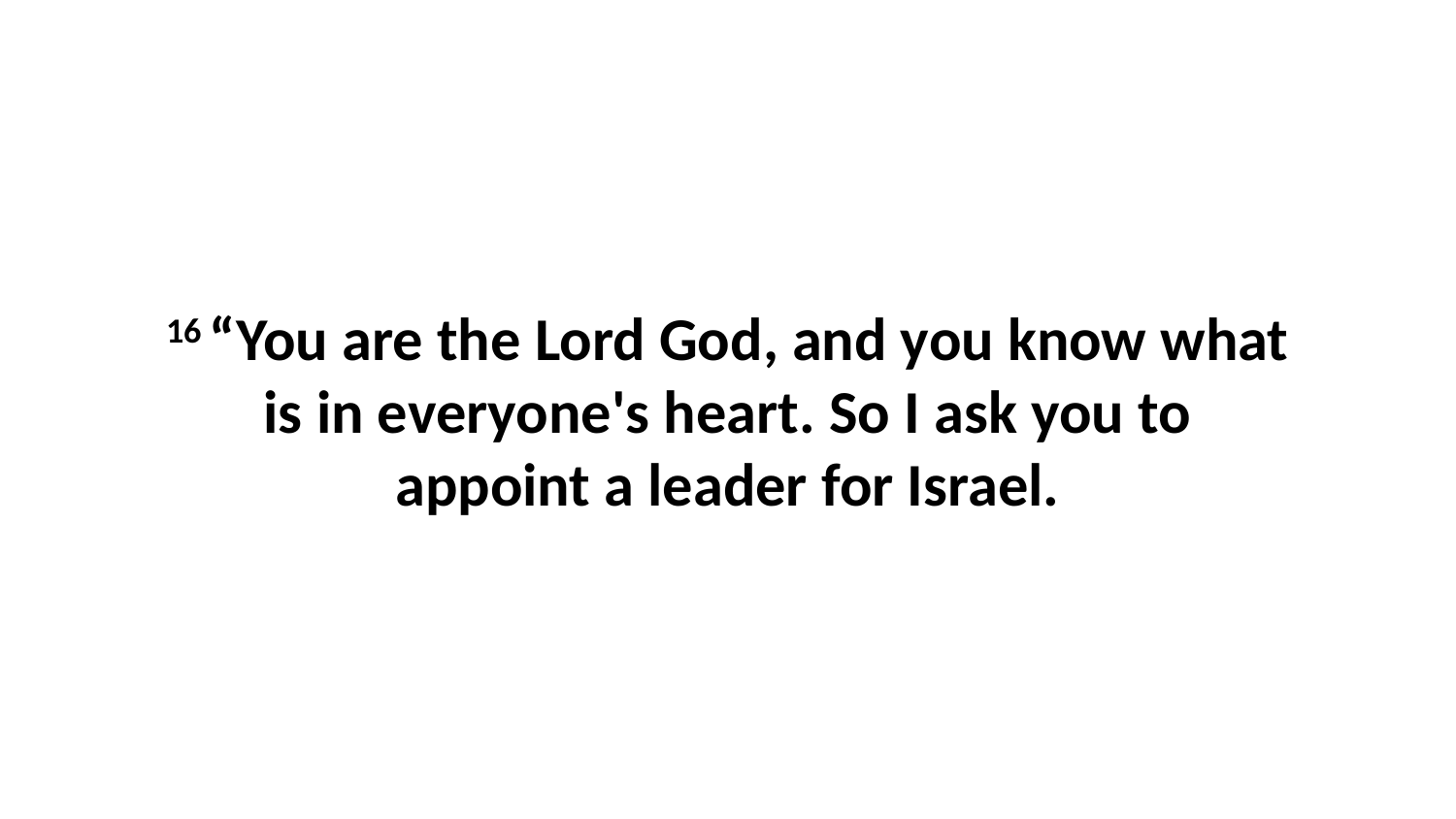

16 “You are the Lord God, and you know what is in everyone's heart. So I ask you to appoint a leader for Israel.